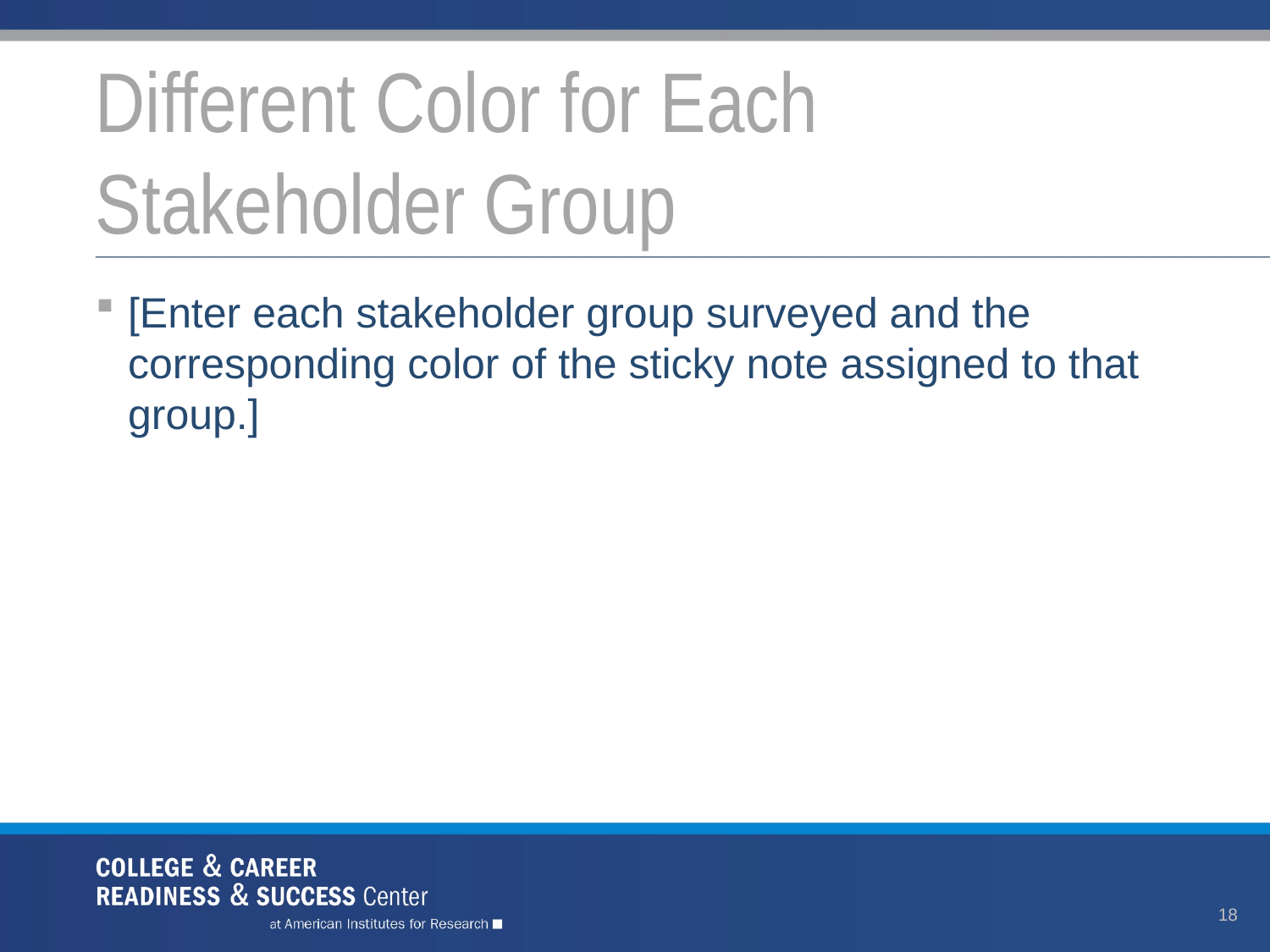

# Different Color for Each Stakeholder Group
[Enter each stakeholder group surveyed and the corresponding color of the sticky note assigned to that group.]

18